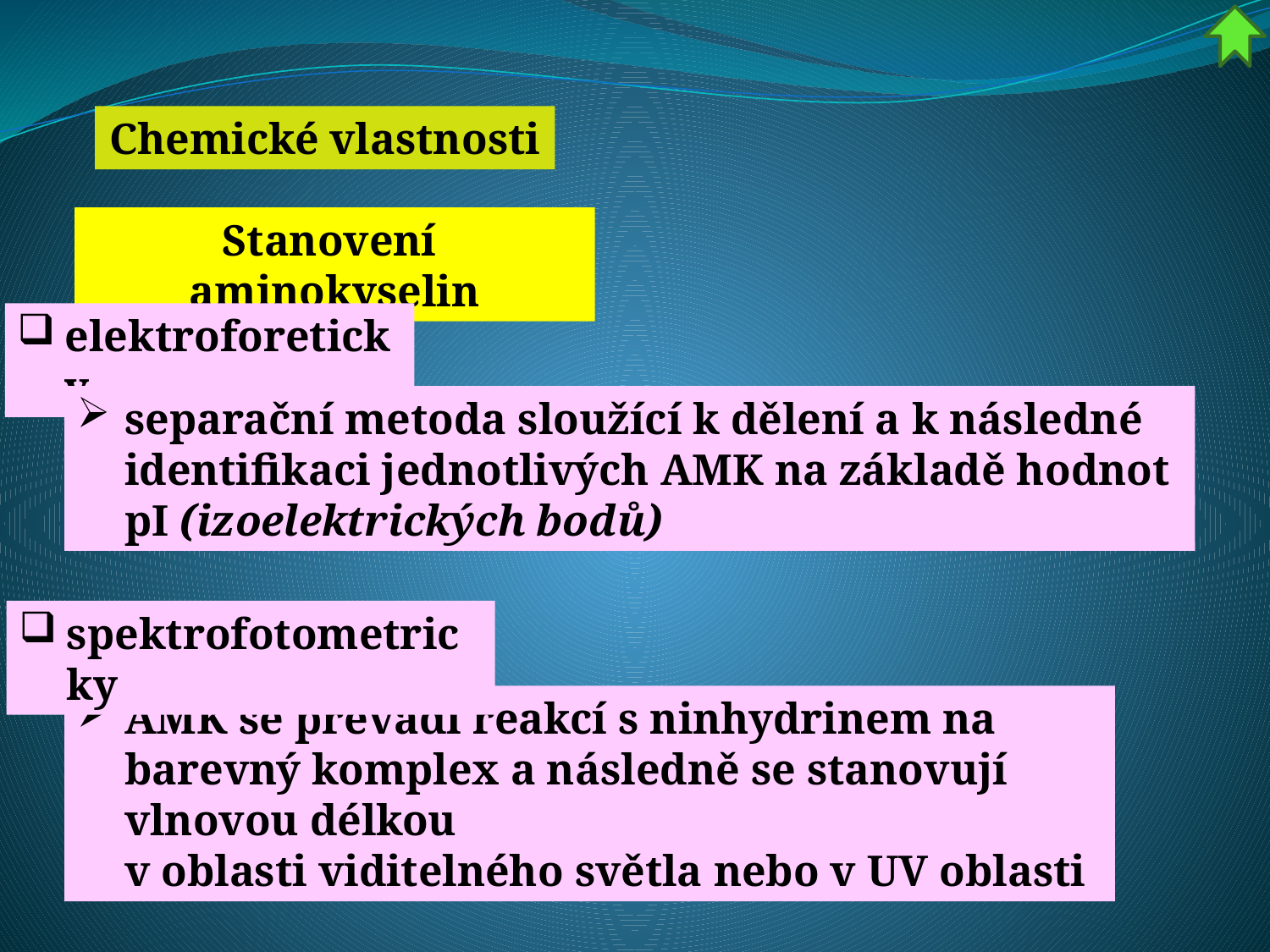

Chemické vlastnosti
Stanovení  aminokyselin
elektroforeticky
separační metoda sloužící k dělení a k následné identifikaci jednotlivých AMK na základě hodnot pI (izoelektrických bodů)
spektrofotometricky
AMK se převádí reakcí s ninhydrinem na barevný komplex a následně se stanovují vlnovou délkou
v oblasti viditelného světla nebo v UV oblasti